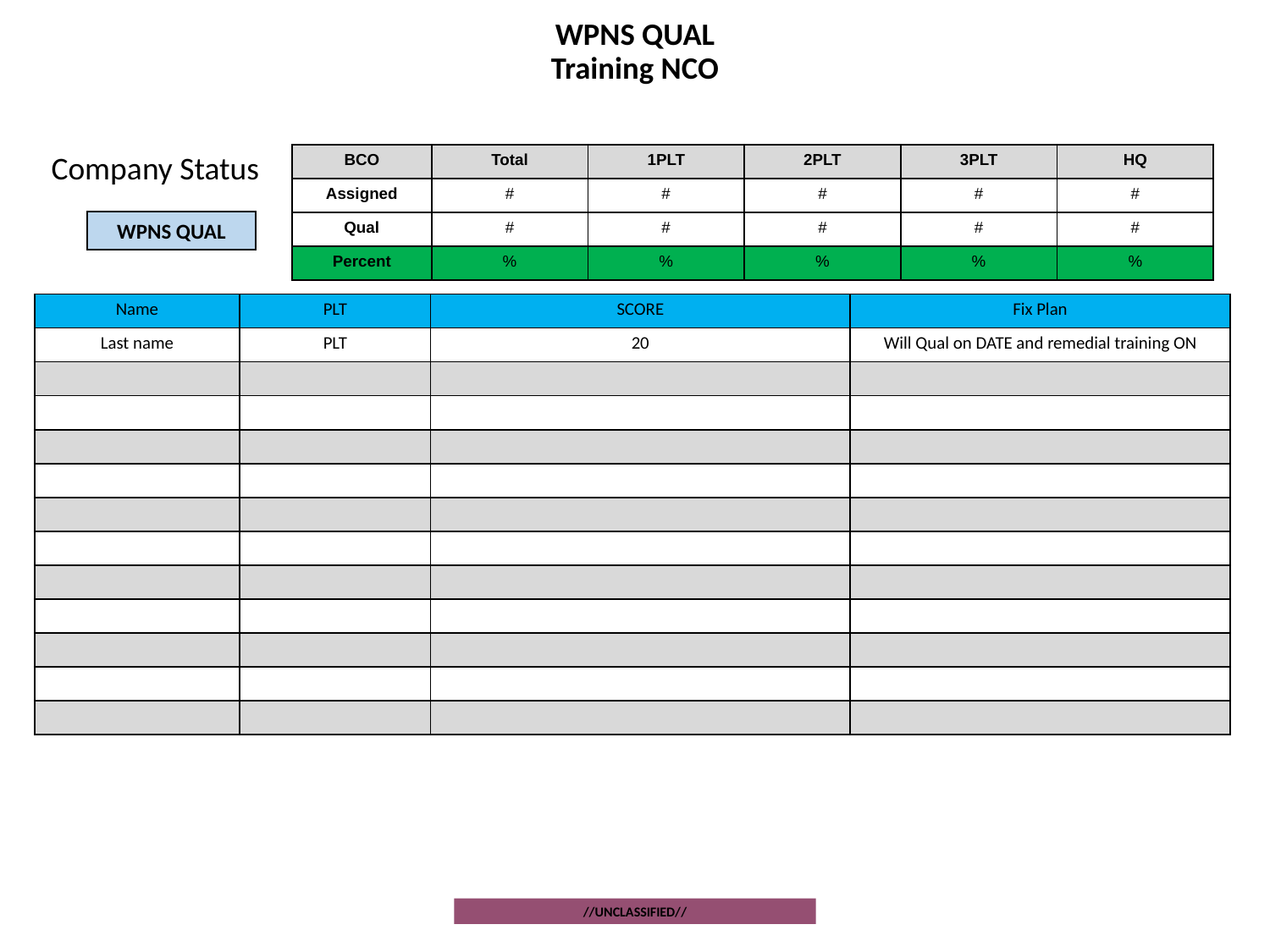

# WPNS QUAL Training NCO
Company Status
| BCO | Total | 1PLT | 2PLT | 3PLT | HQ |
| --- | --- | --- | --- | --- | --- |
| Assigned | # | # | # | # | # |
| Qual | # | # | # | # | # |
| Percent | % | % | % | % | % |
WPNS QUAL
| Name | PLT | SCORE | Fix Plan |
| --- | --- | --- | --- |
| Last name | PLT | 20 | Will Qual on DATE and remedial training ON |
|  |  |  |  |
|  |  |  |  |
|  |  |  |  |
|  |  |  |  |
|  |  |  |  |
|  |  |  |  |
|  |  |  |  |
|  |  |  |  |
|  |  |  |  |
|  |  |  |  |
|  |  |  |  |